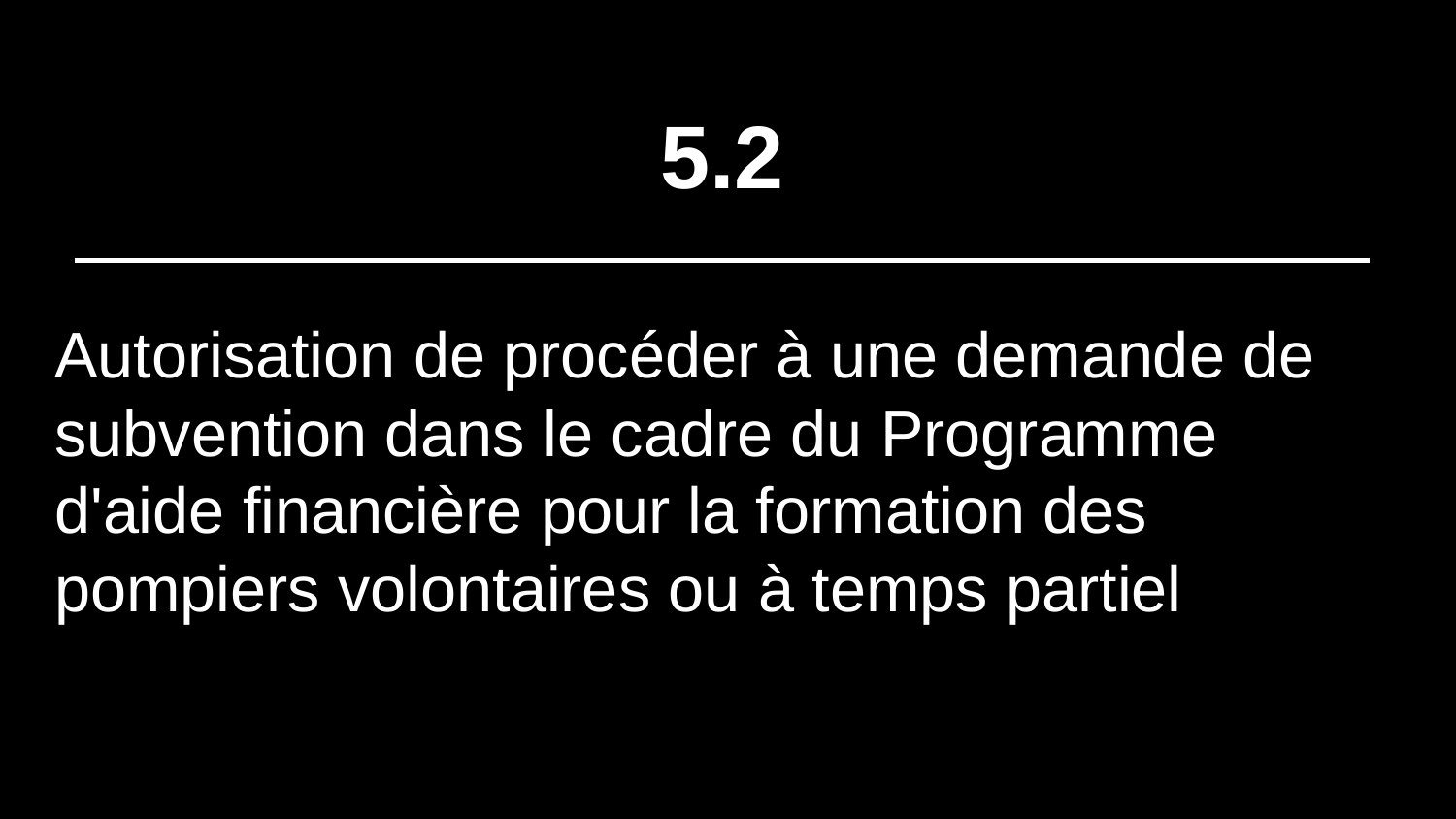

# 5.2
Autorisation de procéder à une demande de subvention dans le cadre du Programme d'aide financière pour la formation des pompiers volontaires ou à temps partiel